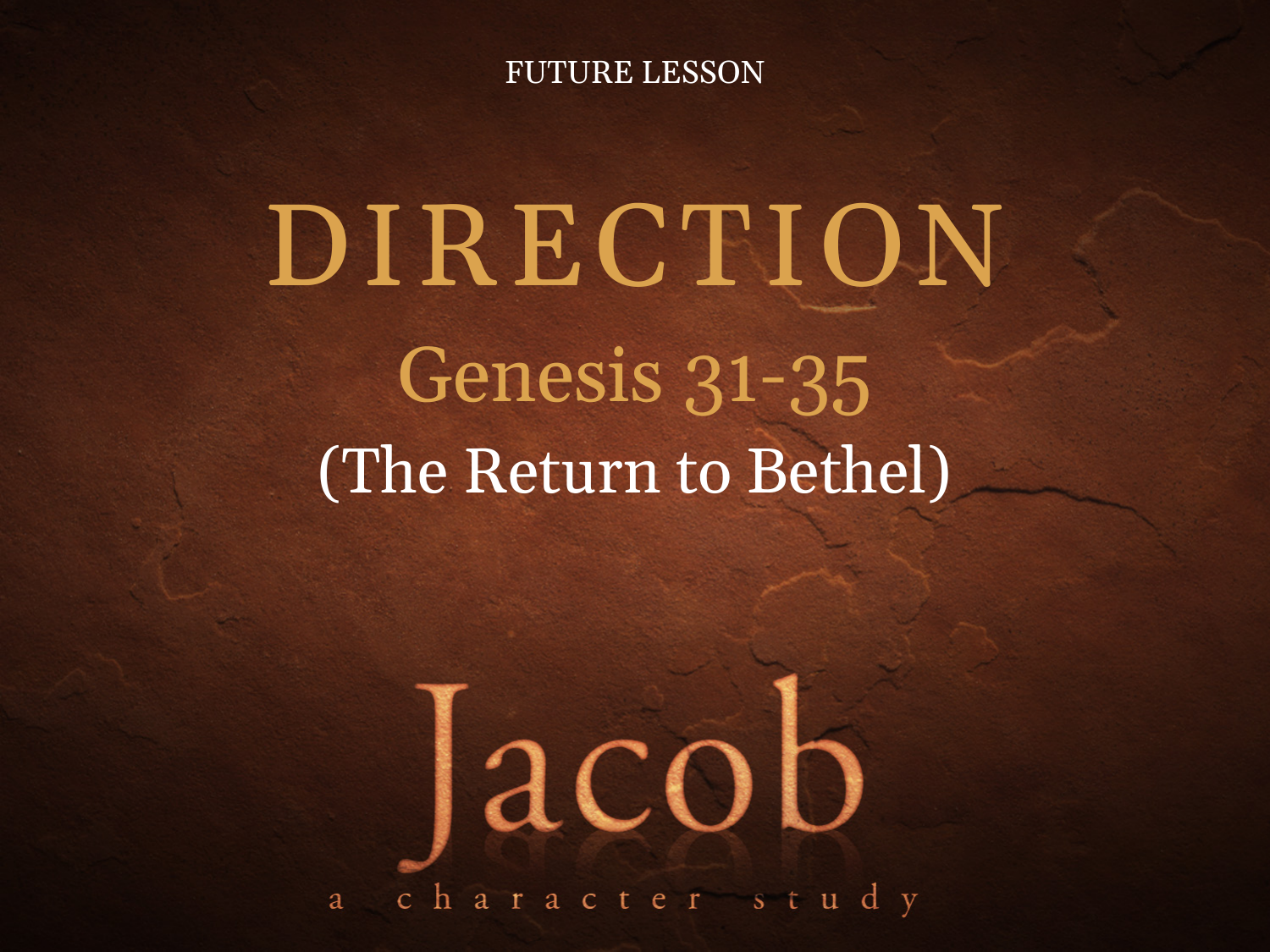

DIRECTION
Genesis 31-35
(The Return to Bethel)
FUTURE LESSON